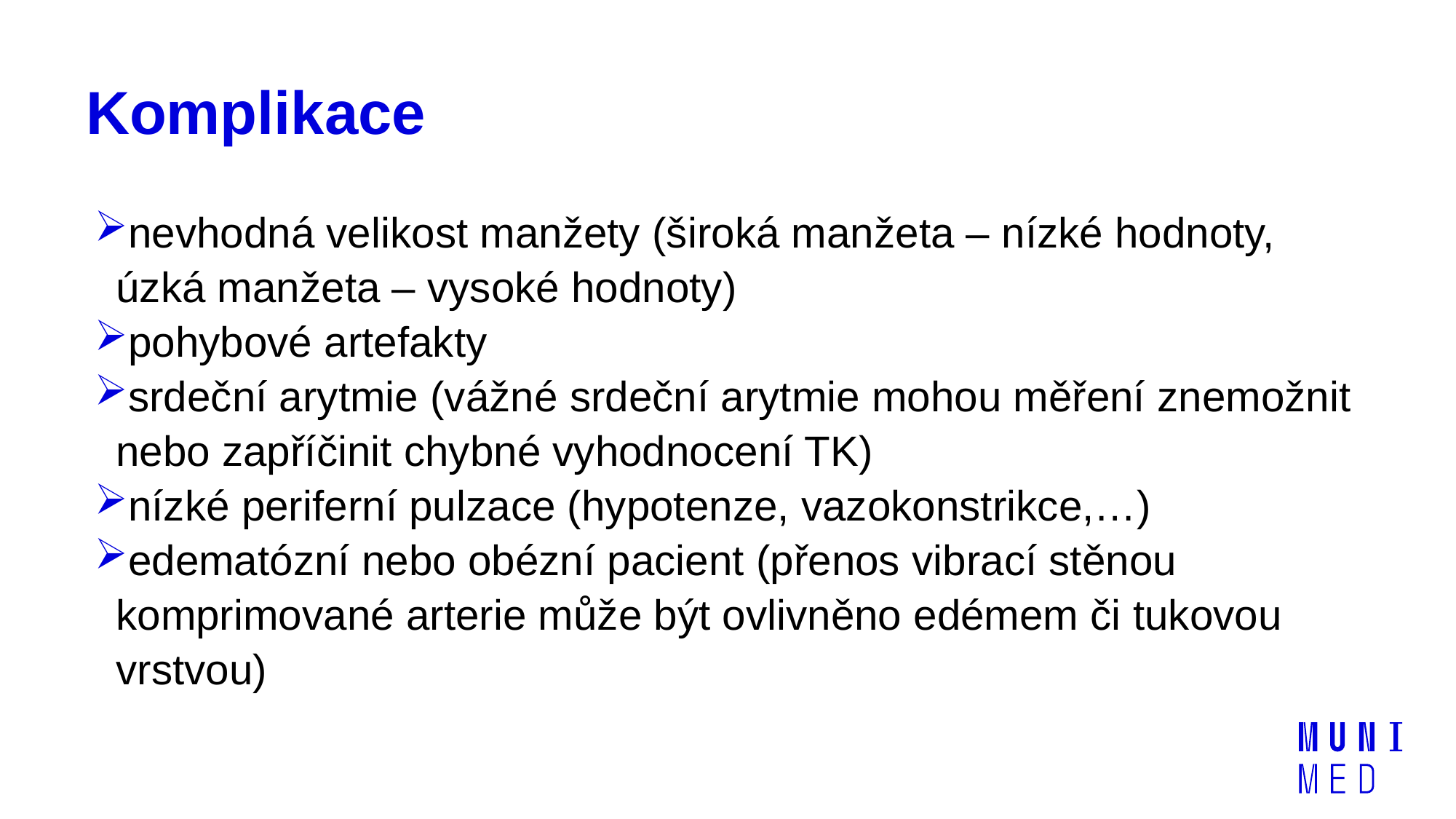

# Komplikace
nevhodná velikost manžety (široká manžeta – nízké hodnoty, úzká manžeta – vysoké hodnoty)
pohybové artefakty
srdeční arytmie (vážné srdeční arytmie mohou měření znemožnit nebo zapříčinit chybné vyhodnocení TK)
nízké periferní pulzace (hypotenze, vazokonstrikce,…)
edematózní nebo obézní pacient (přenos vibrací stěnou komprimované arterie může být ovlivněno edémem či tukovou vrstvou)